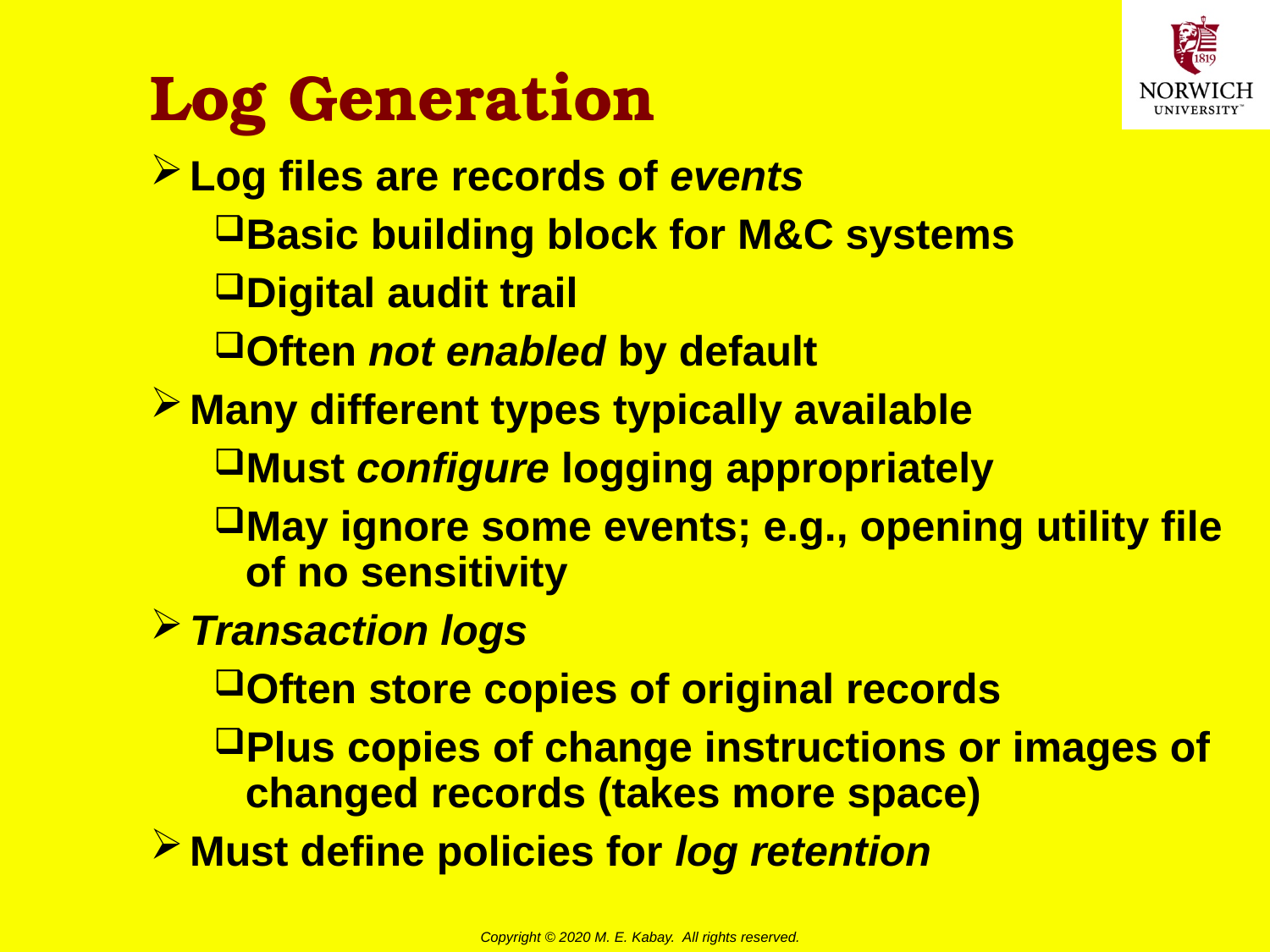

# Log Generation
Log files are records of events
Basic building block for M&C systems
Digital audit trail
Often not enabled by default
Many different types typically available
Must configure logging appropriately
May ignore some events; e.g., opening utility file of no sensitivity
Transaction logs
Often store copies of original records
Plus copies of change instructions or images of changed records (takes more space)
Must define policies for log retention